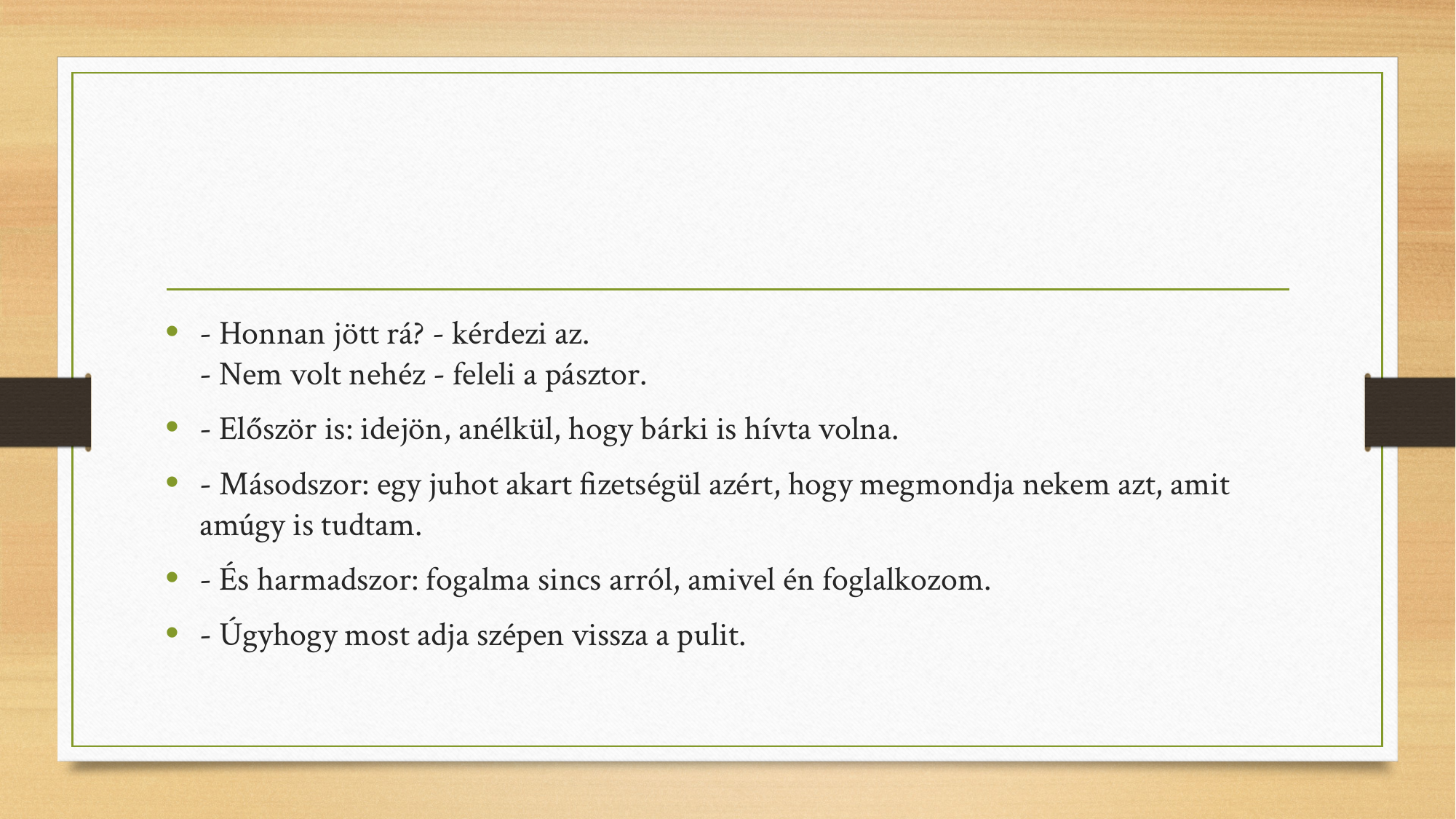

#
- Honnan jött rá? - kérdezi az.
- Nem volt nehéz - feleli a pásztor.
- Először is: idejön, anélkül, hogy bárki is hívta volna.
- Másodszor: egy juhot akart fizetségül azért, hogy megmondja nekem azt, amit amúgy is tudtam.
- És harmadszor: fogalma sincs arról, amivel én foglalkozom.
- Úgyhogy most adja szépen vissza a pulit.